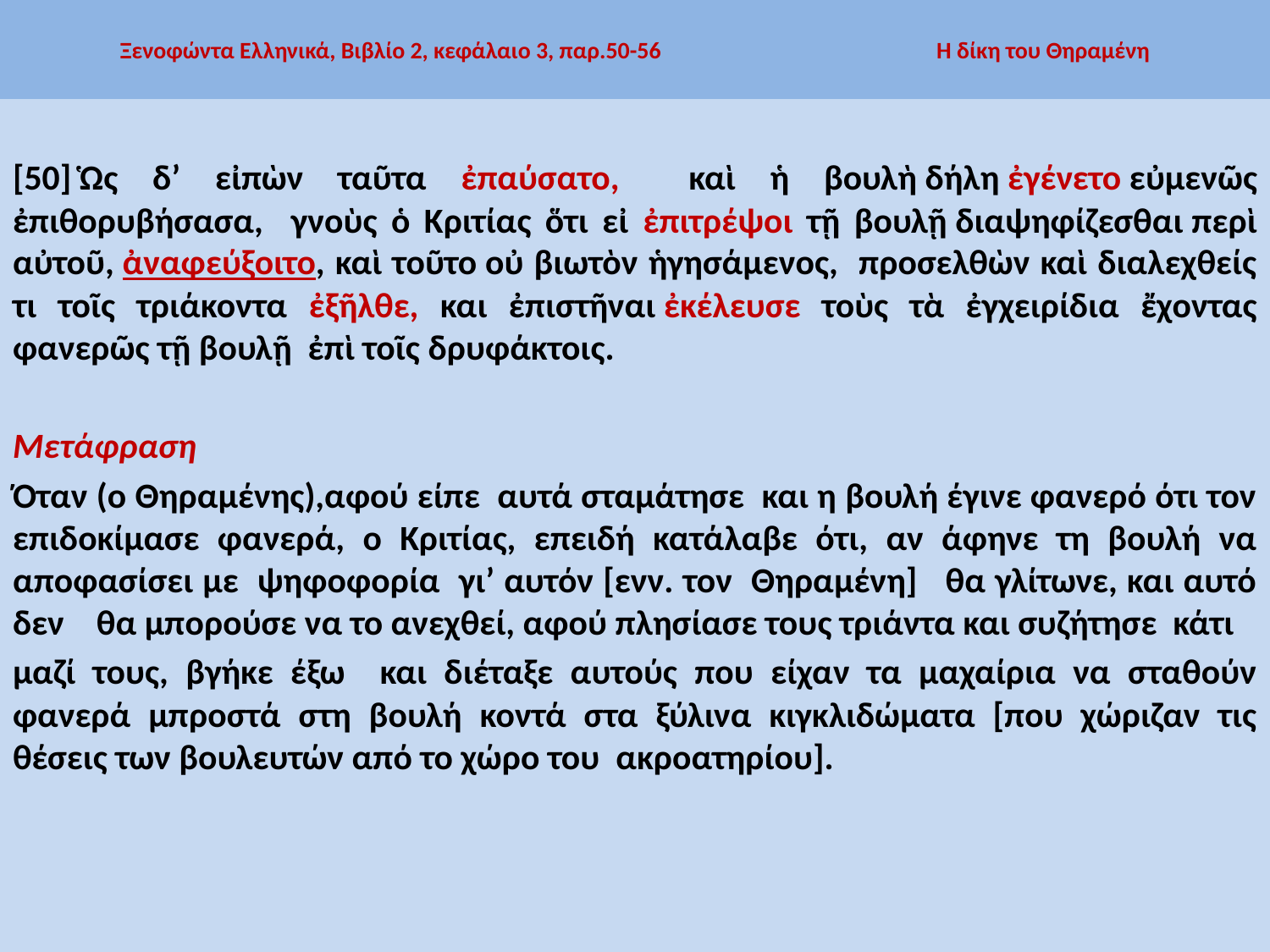

# Ξενοφώντα Ελληνικά, Βιβλίο 2, κεφάλαιο 3, παρ.50-56                                                    Η δίκη του Θηραμένη

[50] Ὡς δ’ εἰπὼν ταῦτα ἐπαύσατο,  καὶ ἡ βουλὴ δήλη ἐγένετο εὐμενῶς ἐπιθορυβήσασα,  γνοὺς ὁ Κριτίας ὅτι εἰ ἐπιτρέψοι τῇ βουλῇ διαψηφίζεσθαι περὶ αὐτοῦ, ἀναφεύξοιτο, καὶ τοῦτο οὐ βιωτὸν ἡγησάμενος,  προσελθὼν καὶ διαλεχθείς τι τοῖς τριάκοντα ἐξῆλθε, και ἐπιστῆναι ἐκέλευσε τοὺς τὰ ἐγχειρίδια ἔχοντας φανερῶς τῇ βουλῇ  ἐπὶ τοῖς δρυφάκτοις.

Μετάφραση
Όταν (ο Θηραμένης),αφού είπε  αυτά σταμάτησε  και η βουλή έγινε φανερό ότι τον επιδοκίμασε φανερά, ο Κριτίας, επειδή κατάλαβε ότι, αν άφηνε τη βουλή να αποφασίσει με  ψηφοφορία  γι’ αυτόν [ενν. τον  Θηραμένη]   θα γλίτωνε, και αυτό δεν    θα μπορούσε να το ανεχθεί, αφού πλησίασε τους τριάντα και συζήτησε  κάτι
μαζί τους, βγήκε έξω  και διέταξε αυτούς που είχαν τα μαχαίρια να σταθούν φανερά μπροστά στη βουλή κοντά στα ξύλινα κιγκλιδώματα [που χώριζαν τις θέσεις των βουλευτών από το χώρο του  ακροατηρίου].